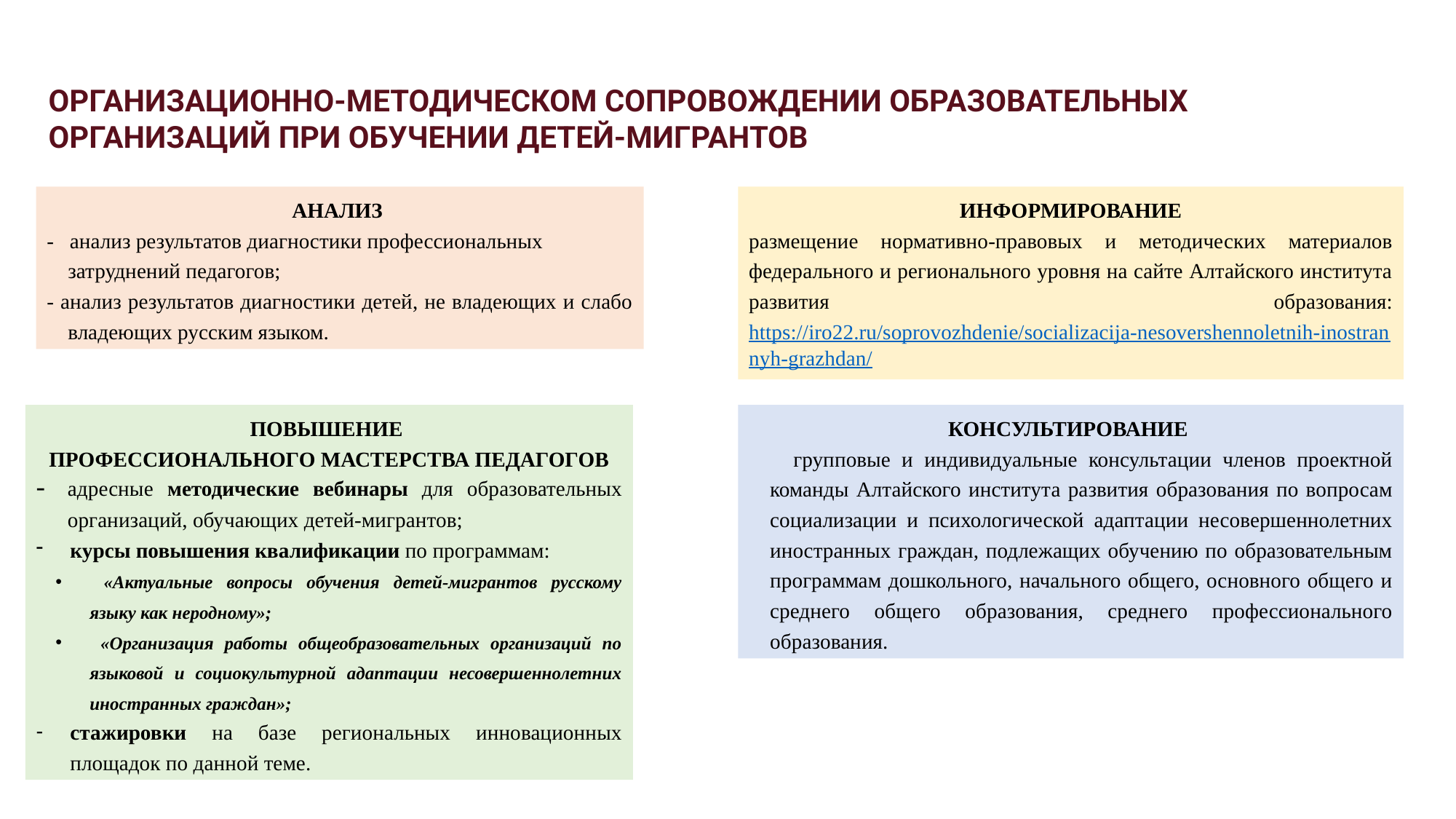

организационно-методическом сопровождении образовательных организаций при обучении детей-мигрантов
АНАЛИЗ
-   анализ результатов диагностики профессиональных затруднений педагогов;
- анализ результатов диагностики детей, не владеющих и слабо владеющих русским языком.
ИНФОРМИРОВАНИЕ
размещение нормативно-правовых и методических материалов федерального и регионального уровня на сайте Алтайского института развития образования: https://iro22.ru/soprovozhdenie/socializacija-nesovershennoletnih-inostrannyh-grazhdan/
ПОВЫШЕНИЕ
ПРОФЕССИОНАЛЬНОГО МАСТЕРСТВА ПЕДАГОГОВ
-	адресные методические вебинары для образовательных организаций, обучающих детей-мигрантов;
курсы повышения квалификации по программам:
 «Актуальные вопросы обучения детей-мигрантов русскому языку как неродному»;
 «Организация работы общеобразовательных организаций по языковой и социокультурной адаптации несовершеннолетних иностранных граждан»;
стажировки на базе региональных инновационных площадок по данной теме.
КОНСУЛЬТИРОВАНИЕ
    групповые и индивидуальные консультации членов проектной команды Алтайского института развития образования по вопросам социализации и психологической адаптации несовершеннолетних иностранных граждан, подлежащих обучению по образовательным программам дошкольного, начального общего, основного общего и среднего общего образования, среднего профессионального образования.